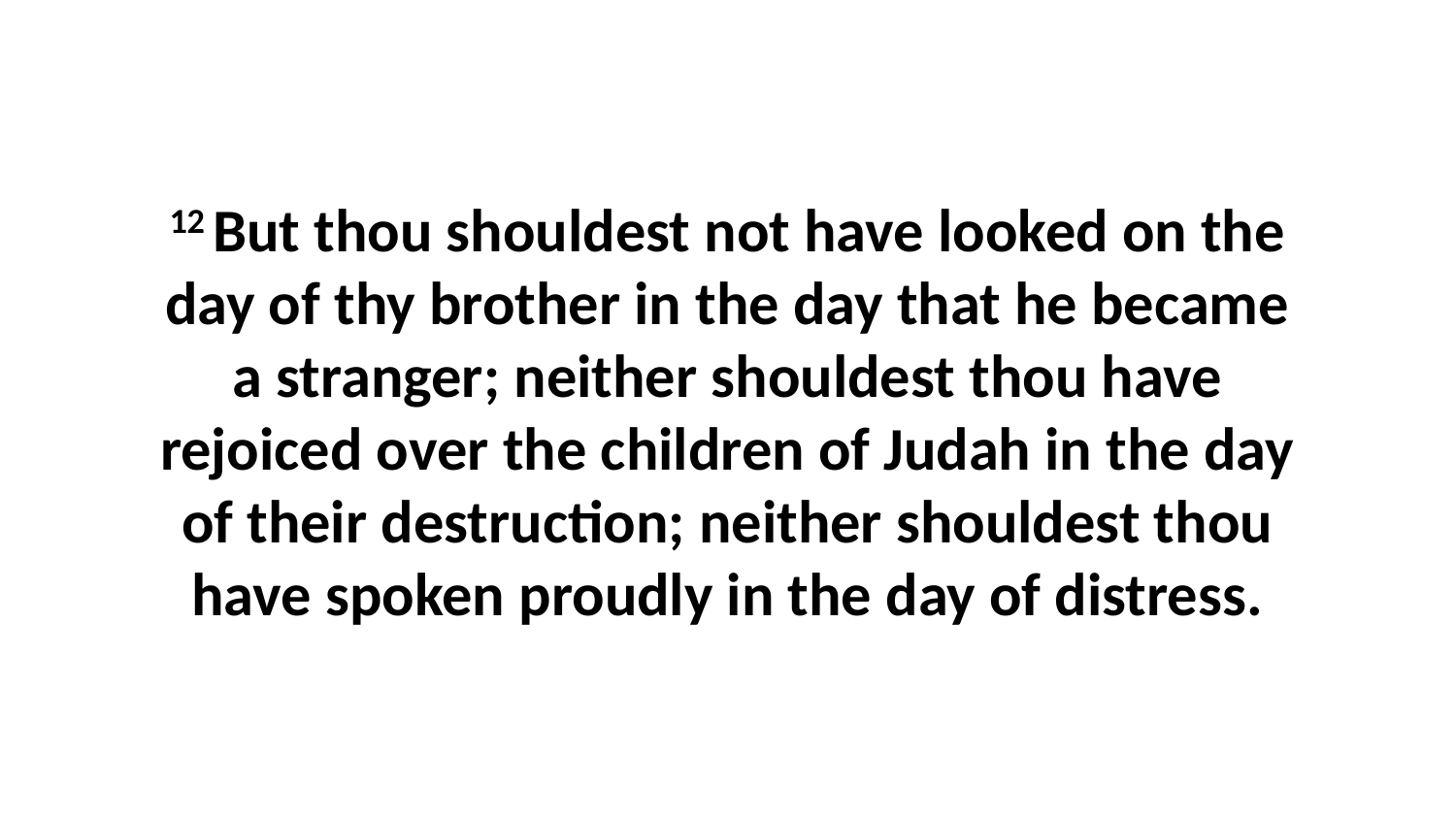

12 But thou shouldest not have looked on the day of thy brother in the day that he became a stranger; neither shouldest thou have rejoiced over the children of Judah in the day of their destruction; neither shouldest thou have spoken proudly in the day of distress.